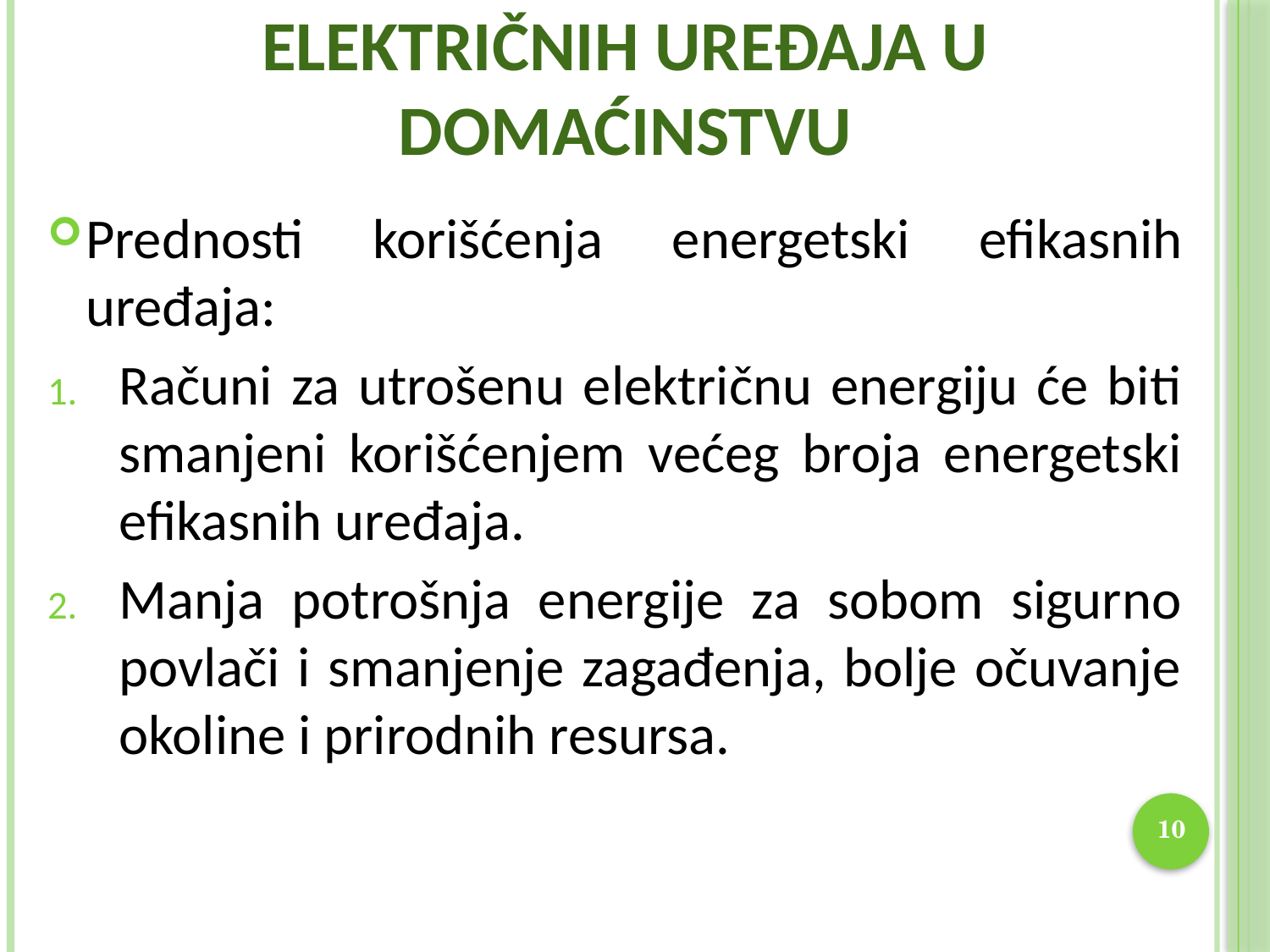

# Naljepnice za označavanje električnih uređaja u domaćinstvu
Prednosti korišćenja energetski efikasnih uređaja:
Računi za utrošenu električnu energiju će biti smanjeni korišćenjem većeg broja energetski efikasnih uređaja.
Manja potrošnja energije za sobom sigurno povlači i smanjenje zagađenja, bolje očuvanje okoline i prirodnih resursa.

10